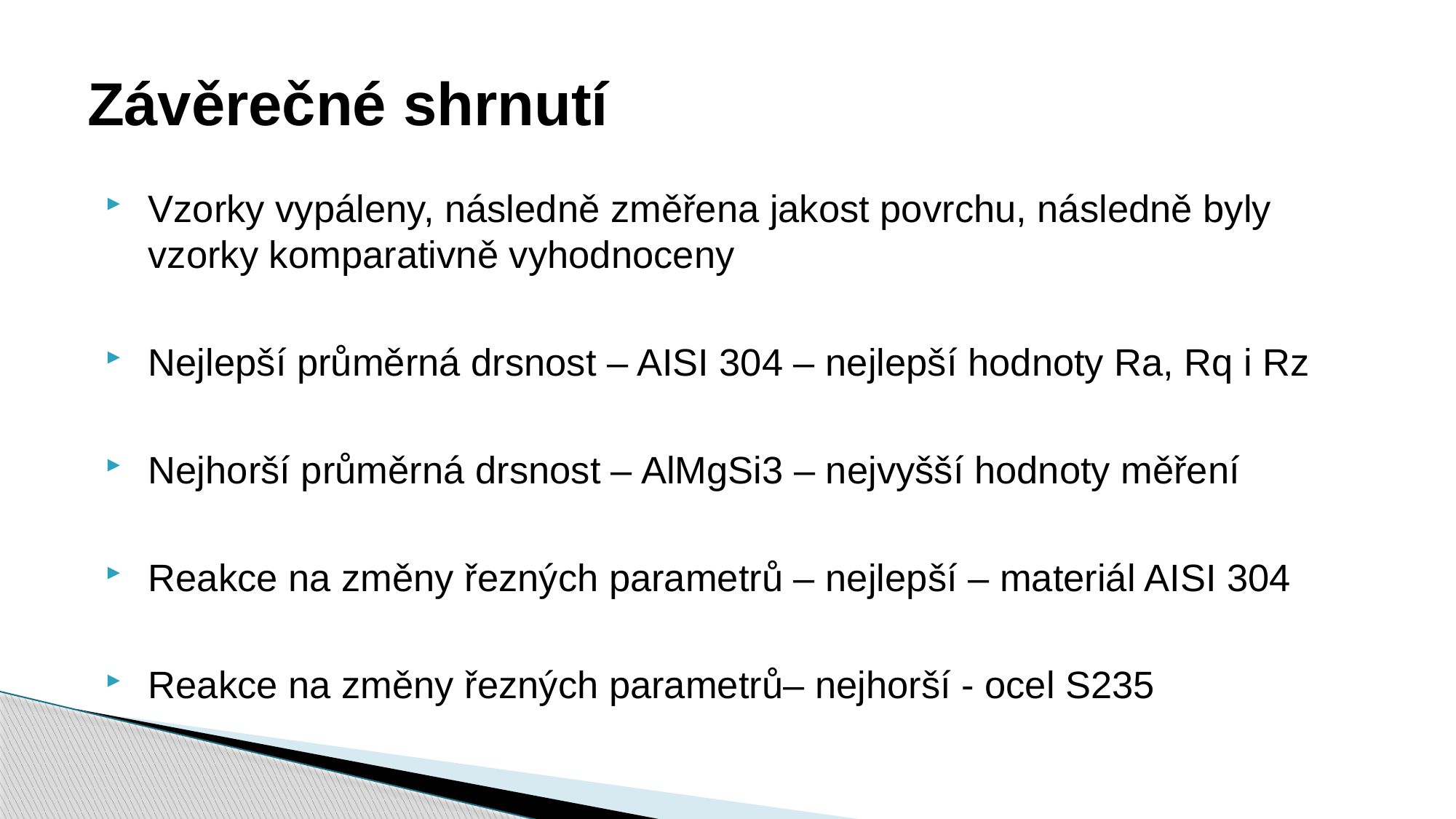

# Závěrečné shrnutí
Vzorky vypáleny, následně změřena jakost povrchu, následně byly vzorky komparativně vyhodnoceny

Nejlepší průměrná drsnost – AISI 304 – nejlepší hodnoty Ra, Rq i Rz

Nejhorší průměrná drsnost – AlMgSi3 – nejvyšší hodnoty měření

Reakce na změny řezných parametrů – nejlepší – materiál AISI 304

Reakce na změny řezných parametrů– nejhorší - ocel S235